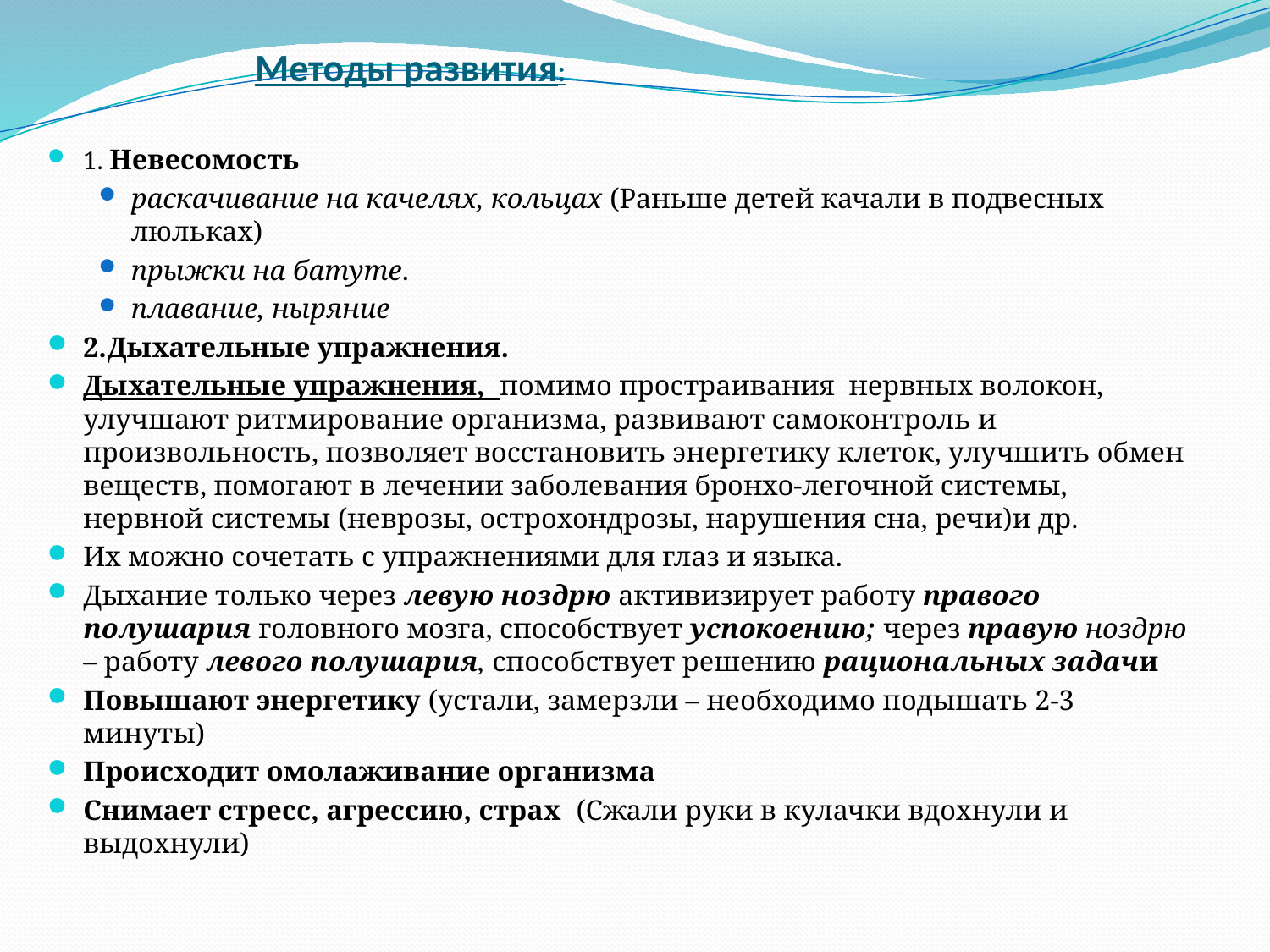

# Методы развития:
1. Невесомость
раскачивание на качелях, кольцах (Раньше детей качали в подвесных люльках)
прыжки на батуте.
плавание, ныряние
2.Дыхательные упражнения.
Дыхательные упражнения,  помимо простраивания  нервных волокон, улучшают ритмирование организма, развивают самоконтроль и произвольность, позволяет восстановить энергетику клеток, улучшить обмен веществ, помогают в лечении заболевания бронхо-легочной системы, нервной системы (неврозы, острохондрозы, нарушения сна, речи)и др.
Их можно сочетать с упражнениями для глаз и языка.
Дыхание только через левую ноздрю активизирует работу правого полушария головного мозга, способствует успокоению; через правую ноздрю – работу левого полушария, способствует решению рациональных задачи
Повышают энергетику (устали, замерзли – необходимо подышать 2-3 минуты)
Происходит омолаживание организма
Снимает стресс, агрессию, страх  (Сжали руки в кулачки вдохнули и выдохнули)